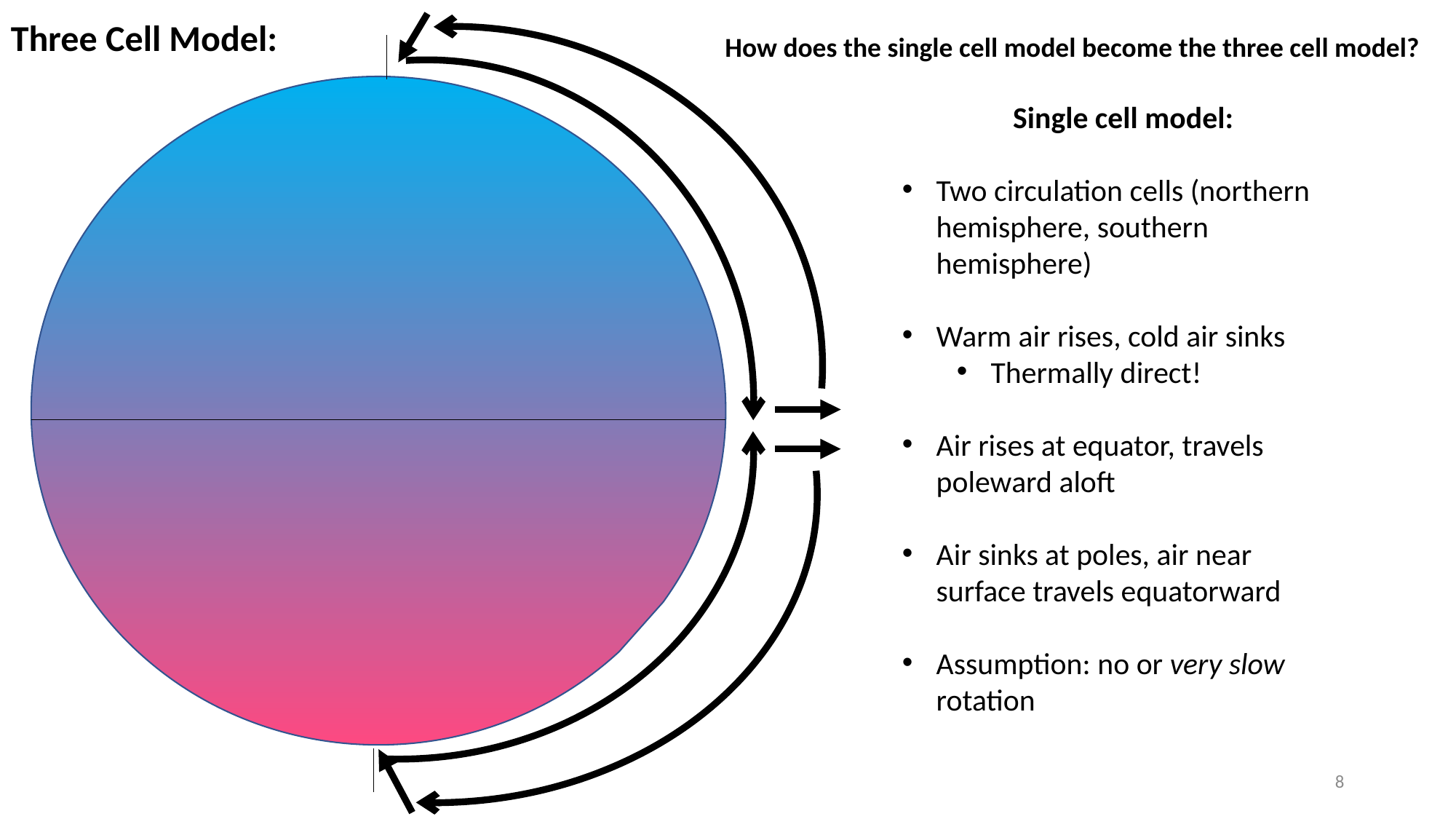

Three Cell Model:
How does the single cell model become the three cell model?

Single cell model:

Two circulation cells (northern hemisphere, southern hemisphere)

Warm air rises, cold air sinks
Thermally direct!

Air rises at equator, travels poleward aloft

Air sinks at poles, air near surface travels equatorward

Assumption: no or very slow rotation

8